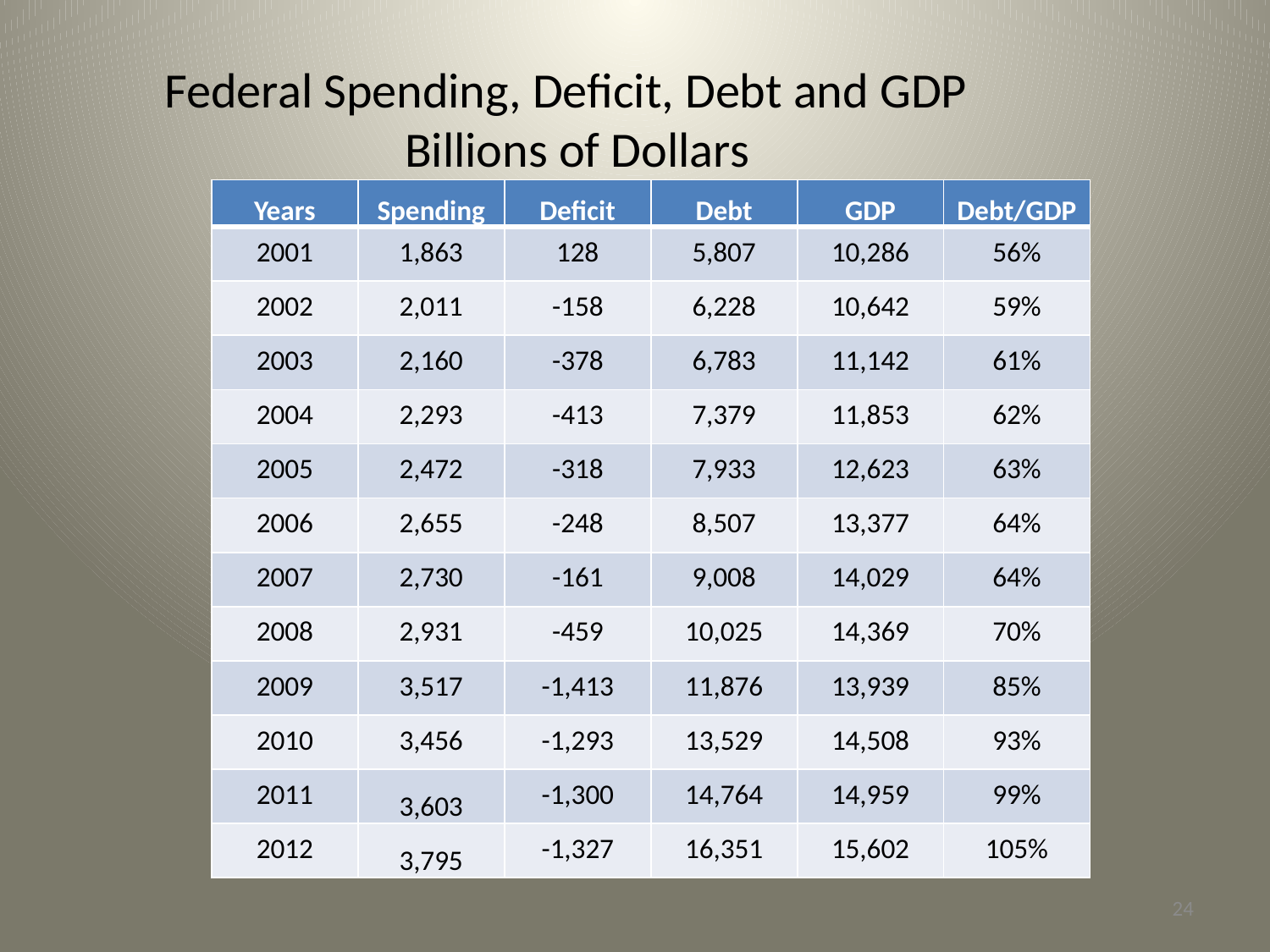

Federal Spending, Deficit, Debt and GDP
 Billions of Dollars
| Years | Spending | Deficit | Debt | GDP | Debt/GDP |
| --- | --- | --- | --- | --- | --- |
| 2001 | 1,863 | 128 | 5,807 | 10,286 | 56% |
| 2002 | 2,011 | -158 | 6,228 | 10,642 | 59% |
| 2003 | 2,160 | -378 | 6,783 | 11,142 | 61% |
| 2004 | 2,293 | -413 | 7,379 | 11,853 | 62% |
| 2005 | 2,472 | -318 | 7,933 | 12,623 | 63% |
| 2006 | 2,655 | -248 | 8,507 | 13,377 | 64% |
| 2007 | 2,730 | -161 | 9,008 | 14,029 | 64% |
| 2008 | 2,931 | -459 | 10,025 | 14,369 | 70% |
| 2009 | 3,517 | -1,413 | 11,876 | 13,939 | 85% |
| 2010 | 3,456 | -1,293 | 13,529 | 14,508 | 93% |
| 2011 | 3,603 | -1,300 | 14,764 | 14,959 | 99% |
| 2012 | 3,795 | -1,327 | 16,351 | 15,602 | 105% |
24